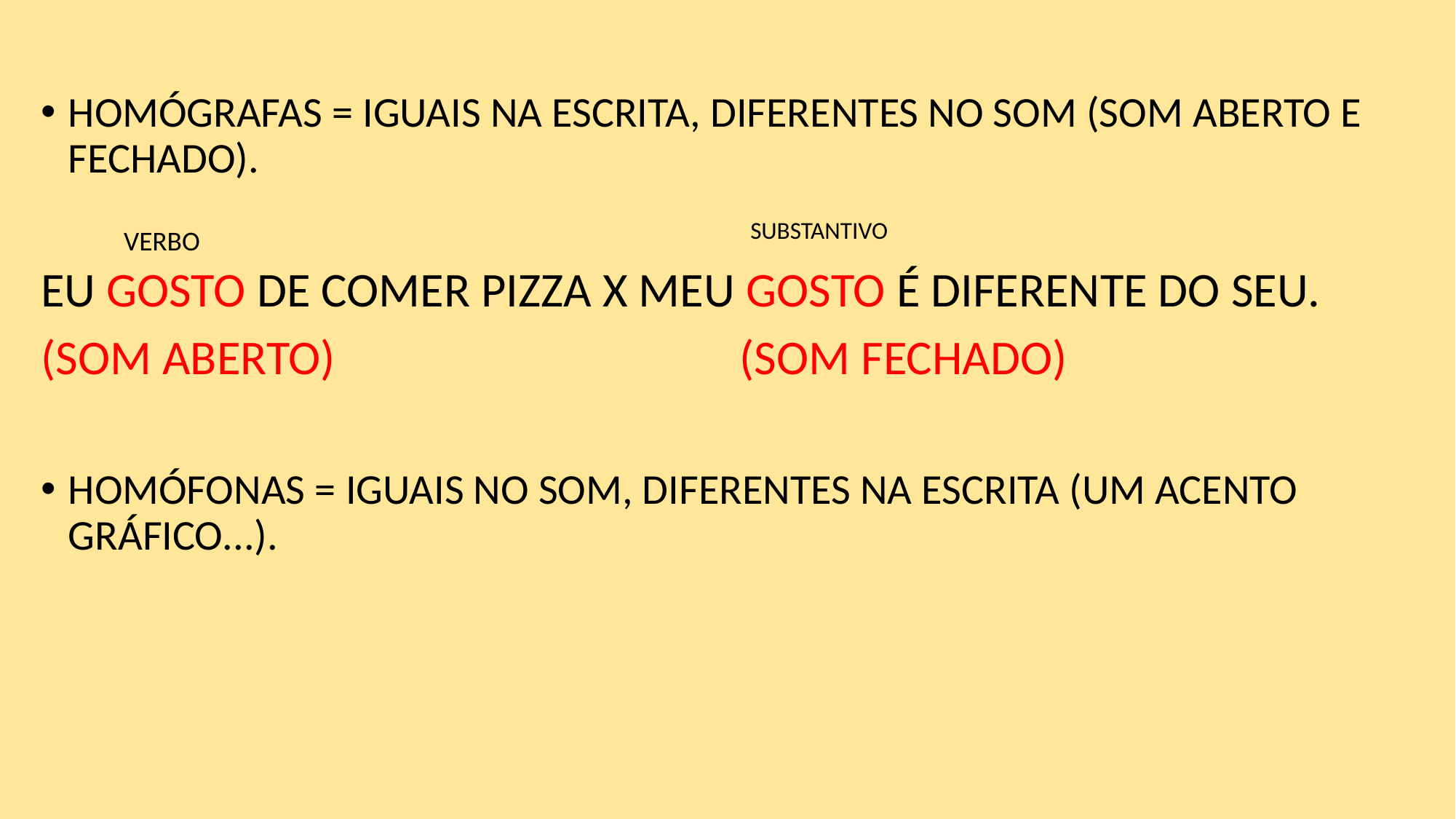

HOMÓGRAFAS = IGUAIS NA ESCRITA, DIFERENTES NO SOM (SOM ABERTO E FECHADO).
                                                                 SUBSTANTIVO
EU GOSTO DE COMER PIZZA X MEU GOSTO É DIFERENTE DO SEU.
(SOM ABERTO)				    (SOM FECHADO)

HOMÓFONAS = IGUAIS NO SOM, DIFERENTES NA ESCRITA (UM ACENTO GRÁFICO...).
VERBO